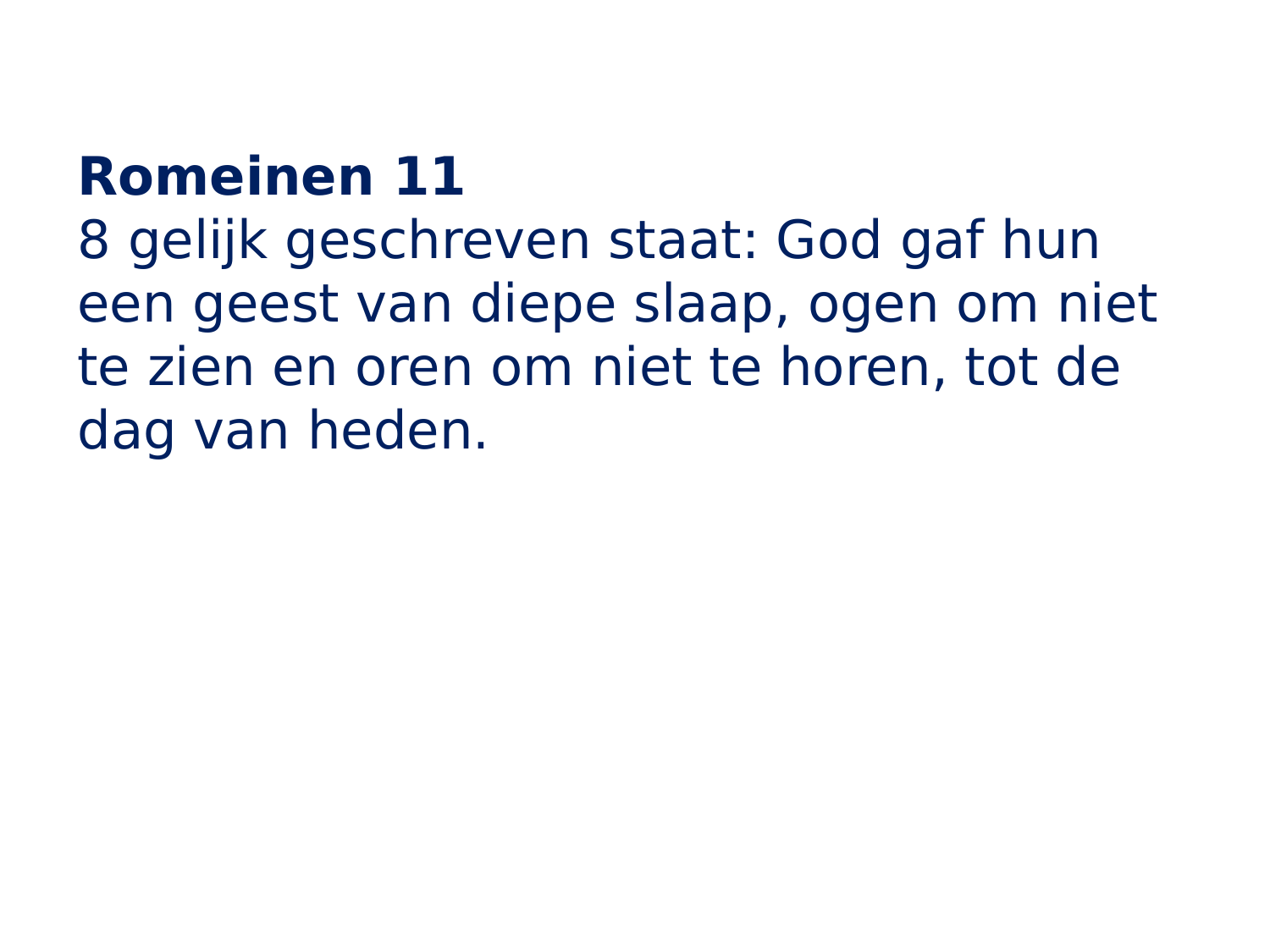

Romeinen 11
8 gelijk geschreven staat: God gaf hun een geest van diepe slaap, ogen om niet te zien en oren om niet te horen, tot de dag van heden.